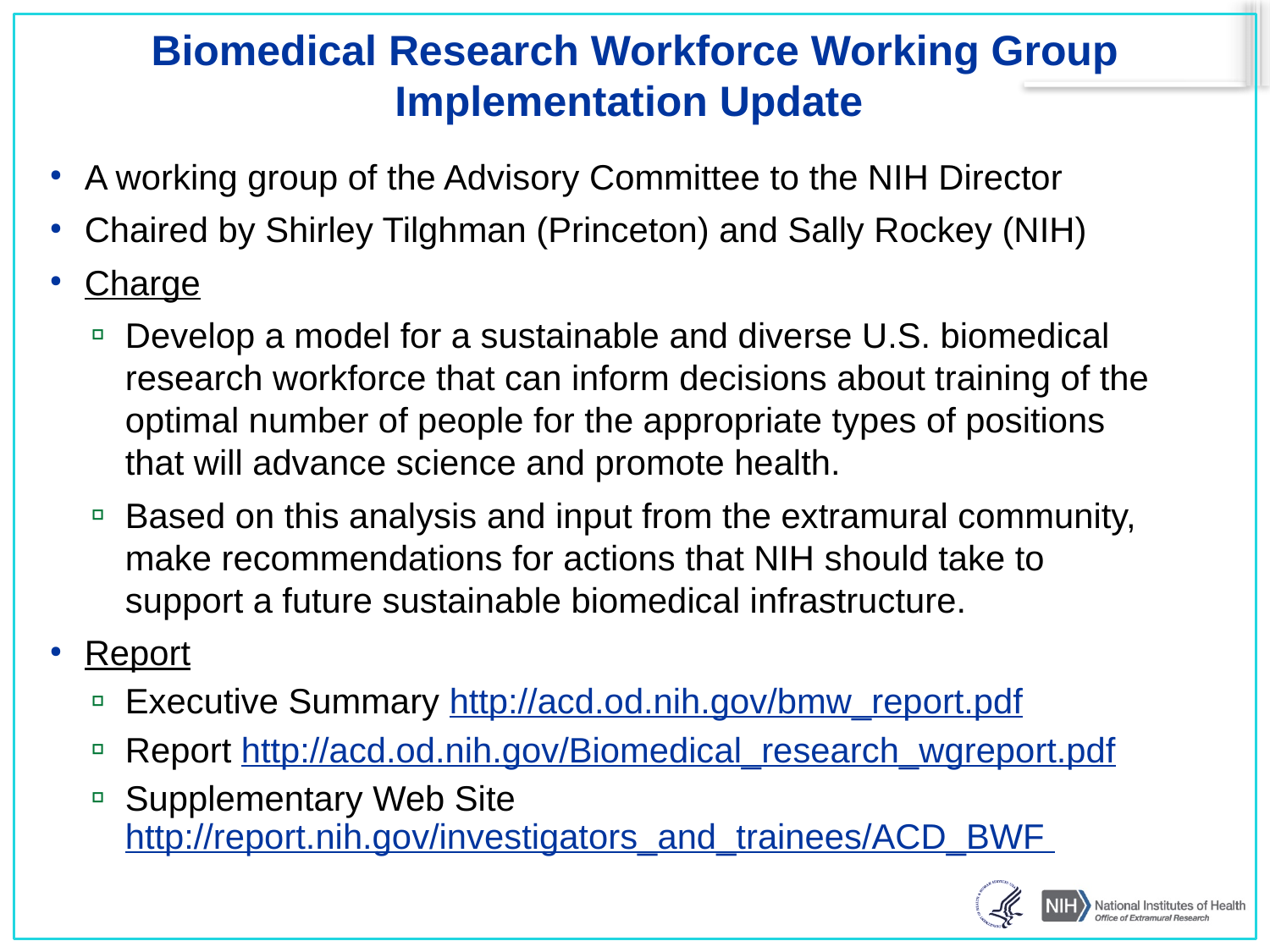

# Biomedical Research Workforce Working Group Implementation Update
A working group of the Advisory Committee to the NIH Director
Chaired by Shirley Tilghman (Princeton) and Sally Rockey (NIH)
Charge
Develop a model for a sustainable and diverse U.S. biomedical research workforce that can inform decisions about training of the optimal number of people for the appropriate types of positions that will advance science and promote health.
Based on this analysis and input from the extramural community, make recommendations for actions that NIH should take to support a future sustainable biomedical infrastructure.
Report
Executive Summary http://acd.od.nih.gov/bmw_report.pdf
Report http://acd.od.nih.gov/Biomedical_research_wgreport.pdf
Supplementary Web Site http://report.nih.gov/investigators_and_trainees/ACD_BWF